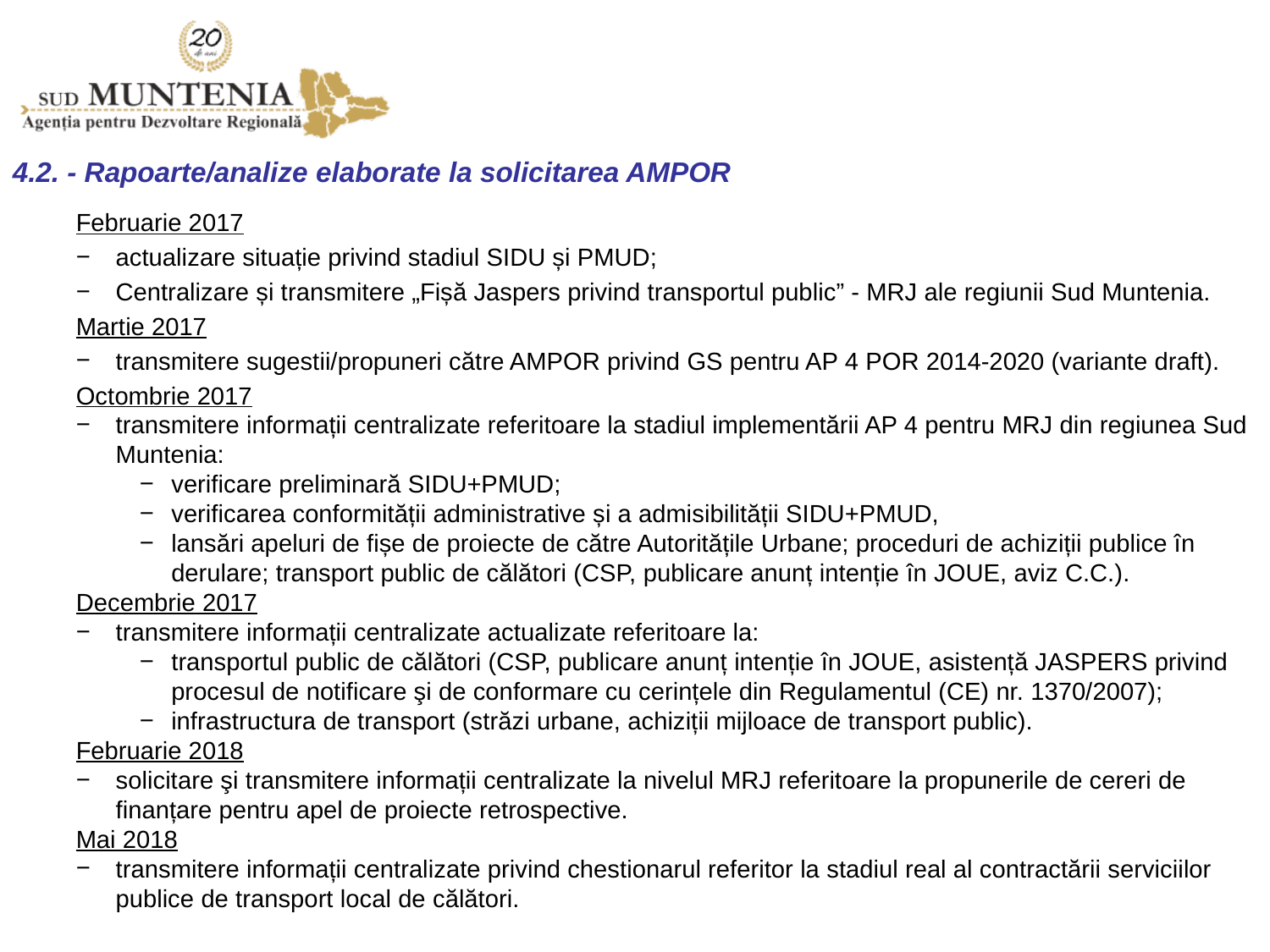

4.2. - Rapoarte/analize elaborate la solicitarea AMPOR
Februarie 2017
actualizare situație privind stadiul SIDU și PMUD;
Centralizare și transmitere „Fișă Jaspers privind transportul public” - MRJ ale regiunii Sud Muntenia.
Martie 2017
transmitere sugestii/propuneri către AMPOR privind GS pentru AP 4 POR 2014-2020 (variante draft).
Octombrie 2017
transmitere informații centralizate referitoare la stadiul implementării AP 4 pentru MRJ din regiunea Sud Muntenia:
verificare preliminară SIDU+PMUD;
verificarea conformității administrative și a admisibilității SIDU+PMUD,
lansări apeluri de fișe de proiecte de către Autoritățile Urbane; proceduri de achiziții publice în derulare; transport public de călători (CSP, publicare anunț intenție în JOUE, aviz C.C.).
Decembrie 2017
transmitere informații centralizate actualizate referitoare la:
transportul public de călători (CSP, publicare anunț intenție în JOUE, asistență JASPERS privind procesul de notificare şi de conformare cu cerințele din Regulamentul (CE) nr. 1370/2007);
infrastructura de transport (străzi urbane, achiziții mijloace de transport public).
Februarie 2018
solicitare şi transmitere informații centralizate la nivelul MRJ referitoare la propunerile de cereri de finanțare pentru apel de proiecte retrospective.
Mai 2018
transmitere informații centralizate privind chestionarul referitor la stadiul real al contractării serviciilor publice de transport local de călători.